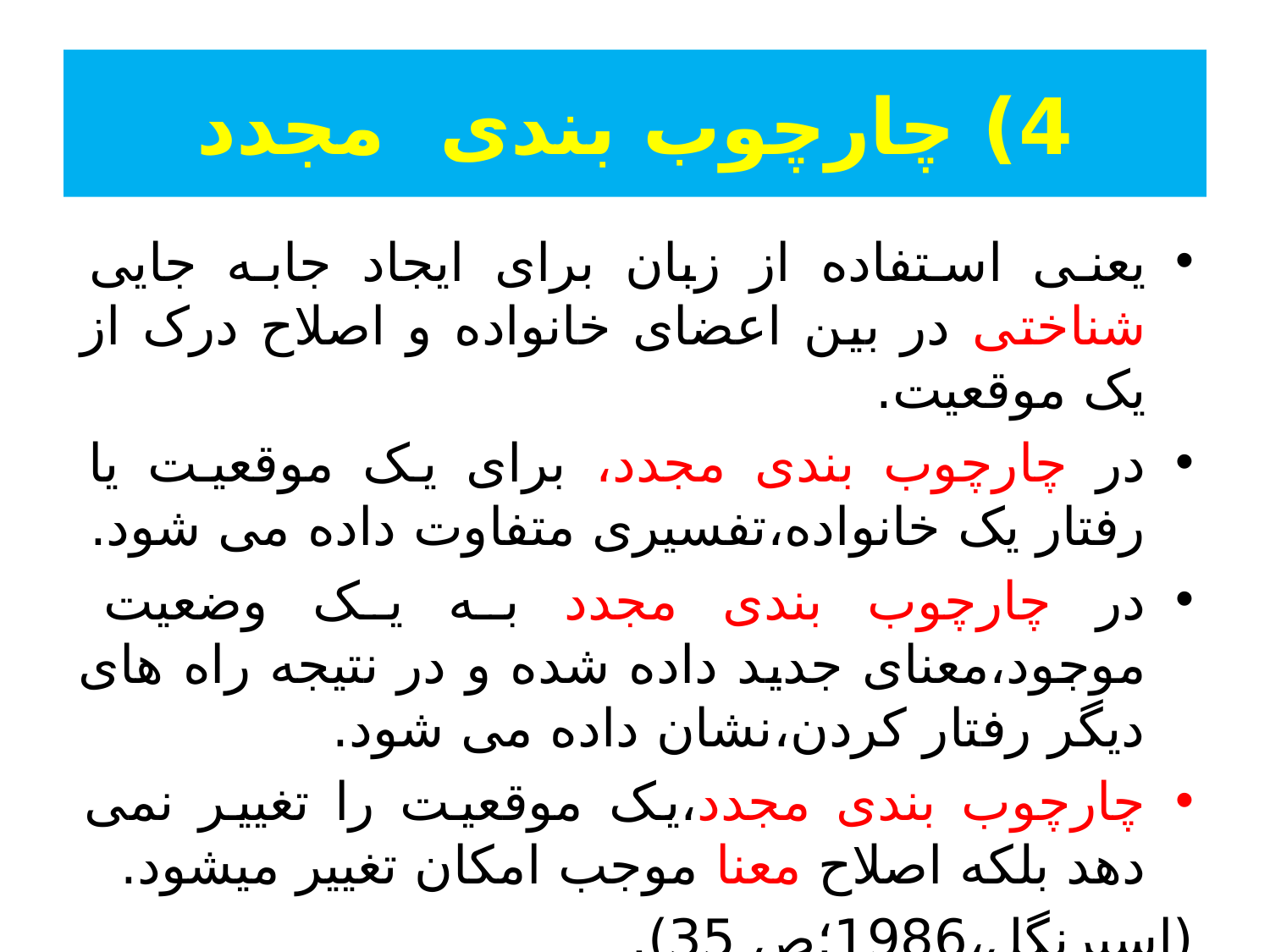

# 4) چارچوب بندی  مجدد
یعنی استفاده از زبان برای ایجاد جابه جایی شناختی در بین اعضای خانواده و اصلاح درک از یک موقعیت.
در چارچوب بندی مجدد، برای یک موقعیت یا رفتار یک خانواده،تفسیری متفاوت داده می شود.
در چارچوب بندی مجدد به یک وضعیت موجود،معنای جدید داده شده و در نتیجه راه های دیگر رفتار کردن،نشان داده می شود.
چارچوب بندی مجدد،یک موقعیت را تغییر نمی دهد بلکه اصلاح معنا موجب امکان تغییر میشود.
(اسپرنگل،1986؛ص 35).